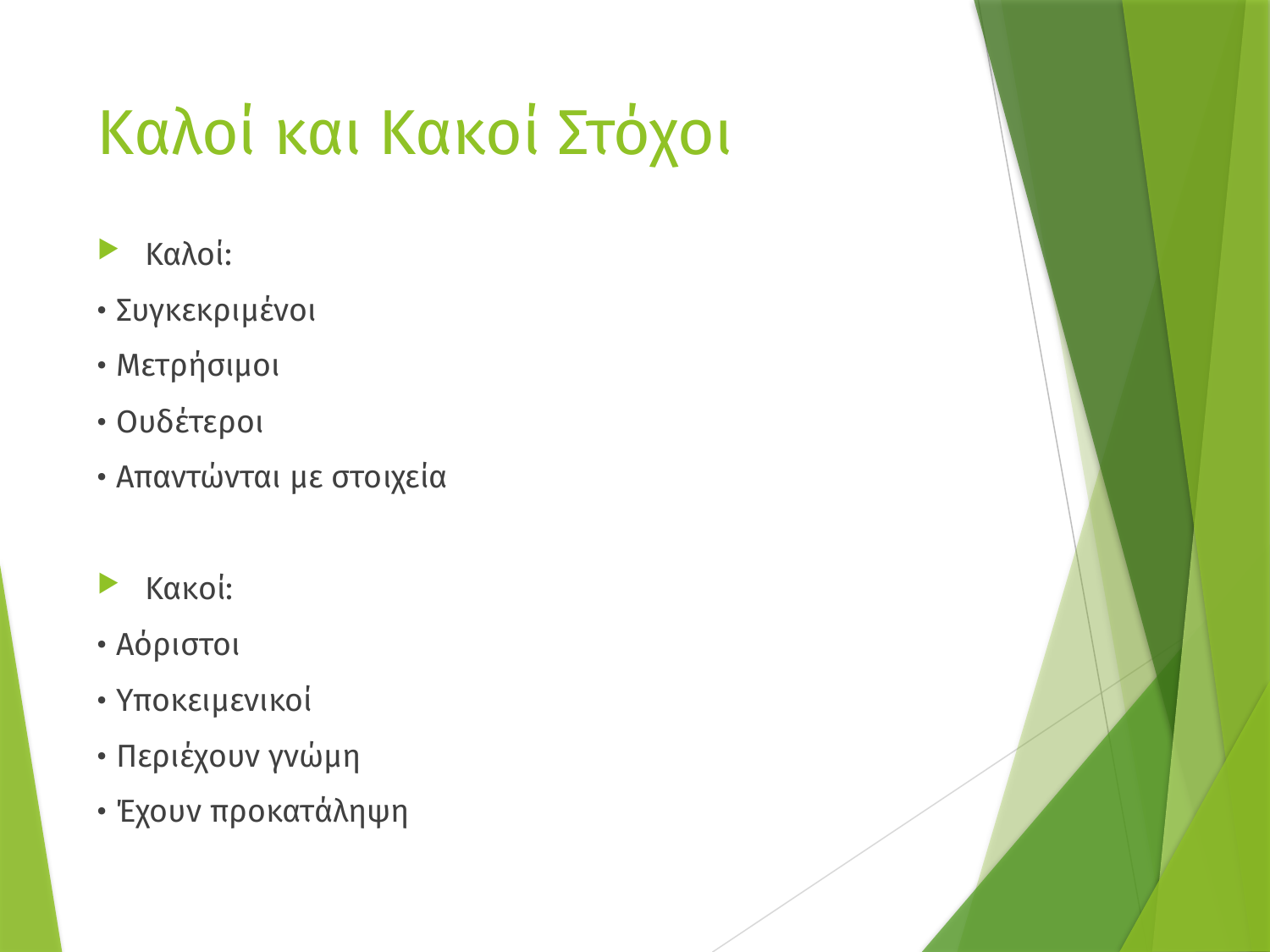

# Καλοί και Κακοί Στόχοι
Καλοί:
• Συγκεκριμένοι
• Μετρήσιμοι
• Ουδέτεροι
• Απαντώνται με στοιχεία

Κακοί:
• Αόριστοι
• Υποκειμενικοί
• Περιέχουν γνώμη
• Έχουν προκατάληψη